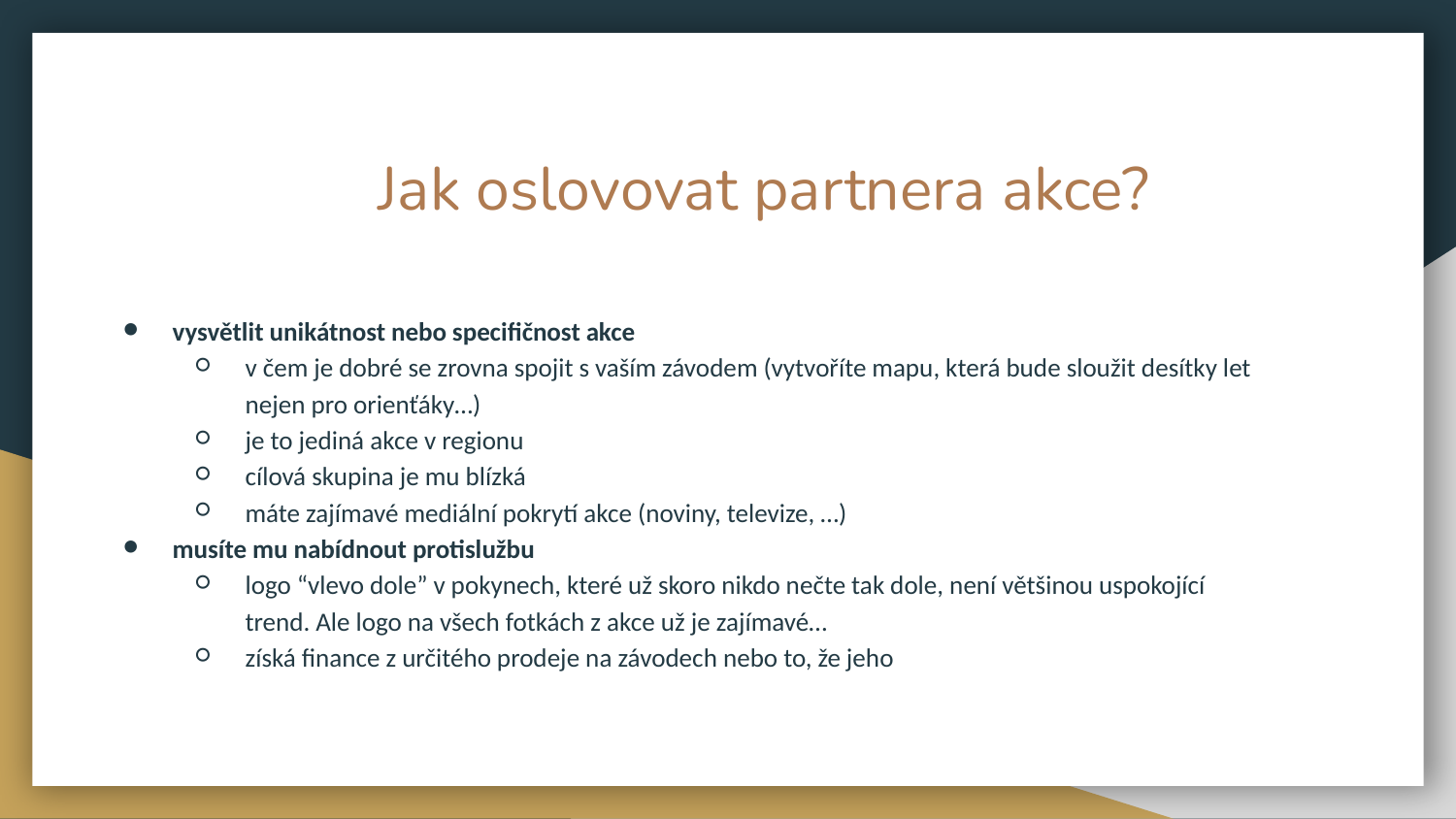

# Jak oslovovat partnera akce?

vysvětlit unikátnost nebo specifičnost akce
v čem je dobré se zrovna spojit s vaším závodem (vytvoříte mapu, která bude sloužit desítky let nejen pro orienťáky…)
je to jediná akce v regionu
cílová skupina je mu blízká
máte zajímavé mediální pokrytí akce (noviny, televize, …)
musíte mu nabídnout protislužbu
logo “vlevo dole” v pokynech, které už skoro nikdo nečte tak dole, není většinou uspokojící trend. Ale logo na všech fotkách z akce už je zajímavé…
získá finance z určitého prodeje na závodech nebo to, že jeho